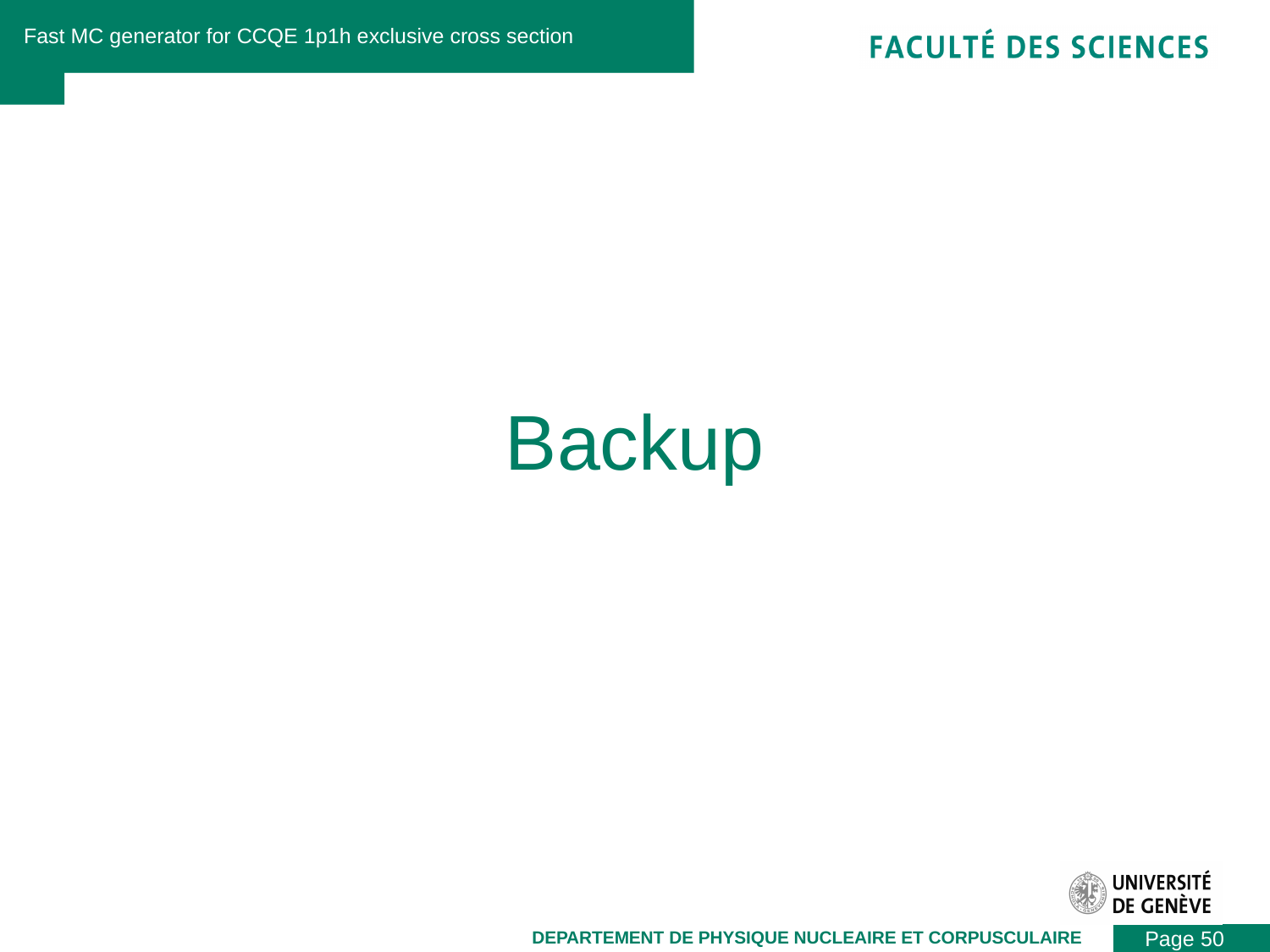

Fast MC generator for CCQE 1p1h exclusive cross section
# Backup
Page 50
DEPARTEMENT DE PHYSIQUE NUCLEAIRE ET CORPUSCULAIRE